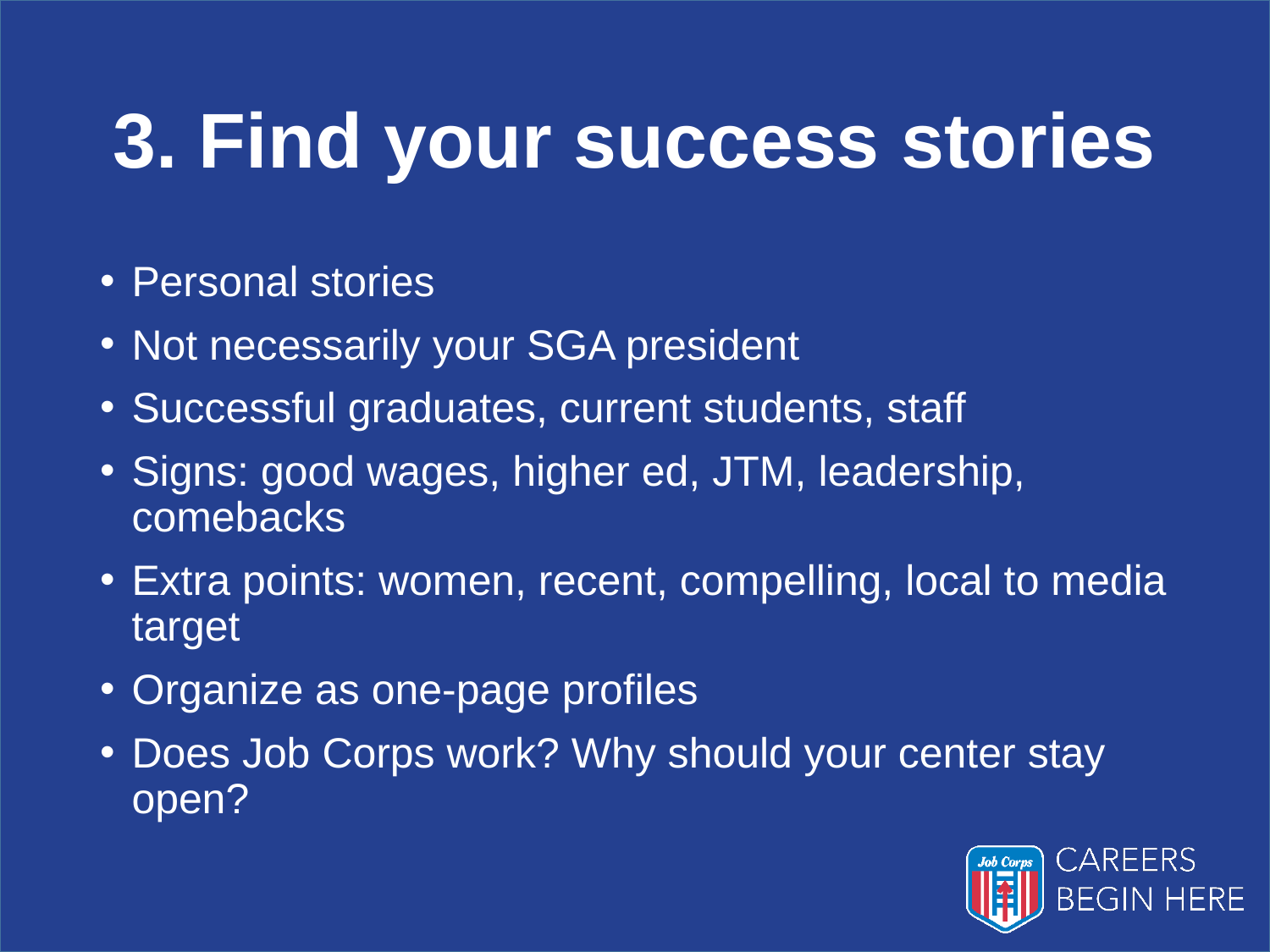

# 3. Find your success stories
Personal stories
Not necessarily your SGA president
Successful graduates, current students, staff
Signs: good wages, higher ed, JTM, leadership, comebacks
Extra points: women, recent, compelling, local to media target
Organize as one-page profiles
Does Job Corps work? Why should your center stay open?